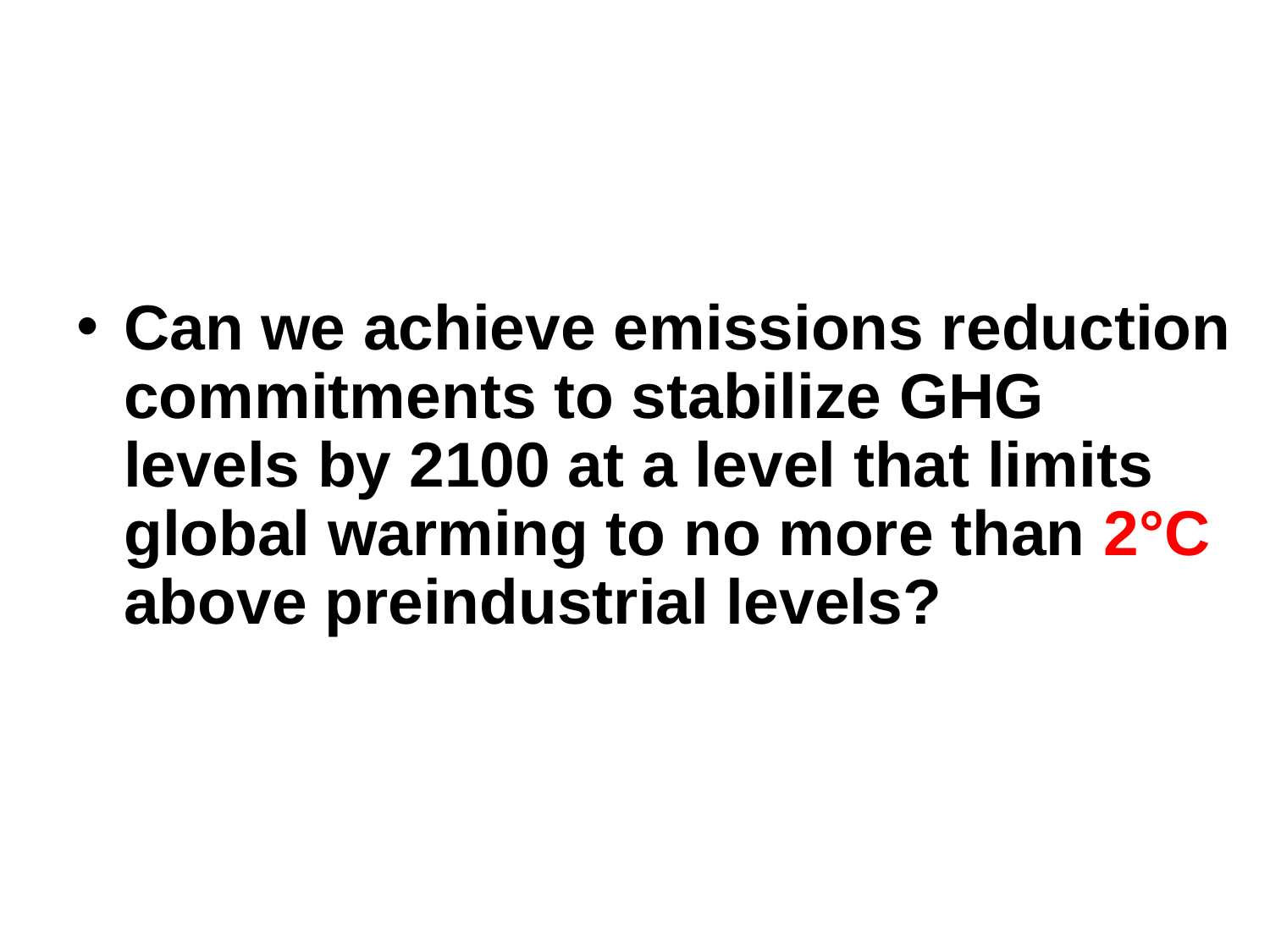

#
Can we achieve emissions reduction commitments to stabilize GHG levels by 2100 at a level that limits global warming to no more than 2°C above preindustrial levels?